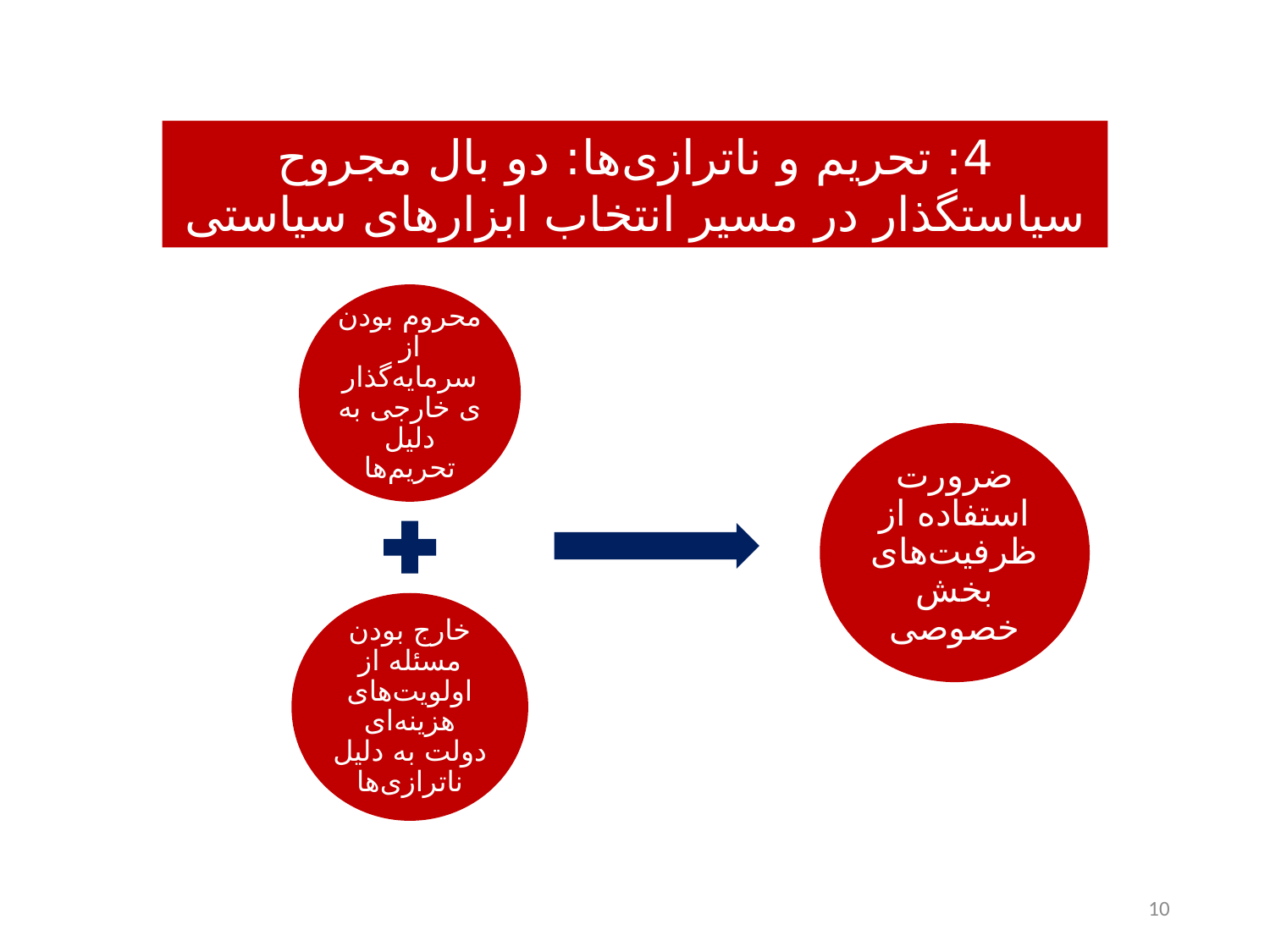

4: تحریم و ناترازی‌ها: دو بال مجروح سیاستگذار در مسیر انتخاب ابزارهای سیاستی
محروم بودن از سرمایه‌گذاری خارجی به دلیل تحریم‌ها

خارج بودن مسئله از اولویت‌های هزینه‌ای دولت به دلیل ناترازی‌ها

ضرورت استفاده از ظرفیت‌های بخش خصوصی

10